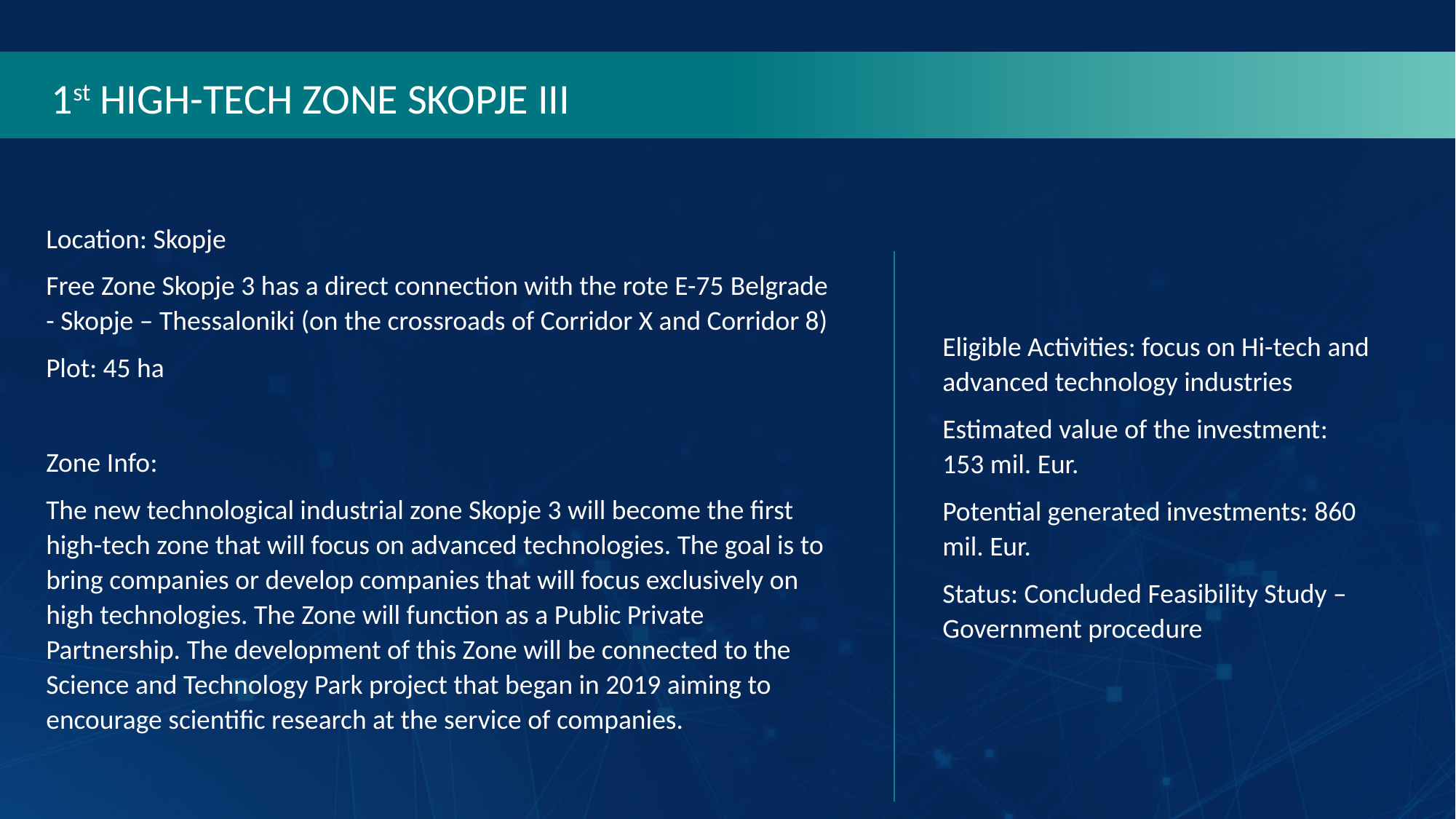

1st HIGH-TECH ZONE SKOPJE III
Location: Skopje
Free Zone Skopje 3 has a direct connection with the rote E-75 Belgrade - Skopje – Thessaloniki (on the crossroads of Corridor X and Corridor 8)
Plot: 45 ha

Zone Info:
The new technological industrial zone Skopje 3 will become the first high-tech zone that will focus on advanced technologies. The goal is to bring companies or develop companies that will focus exclusively on high technologies. The Zone will function as a Public Private Partnership. The development of this Zone will be connected to the Science and Technology Park project that began in 2019 aiming to encourage scientific research at the service of companies.

Eligible Activities: focus on Hi-tech and advanced technology industries
Estimated value of the investment: 153 mil. Eur.
Potential generated investments: 860 mil. Eur.
Status: Concluded Feasibility Study –  Government procedure